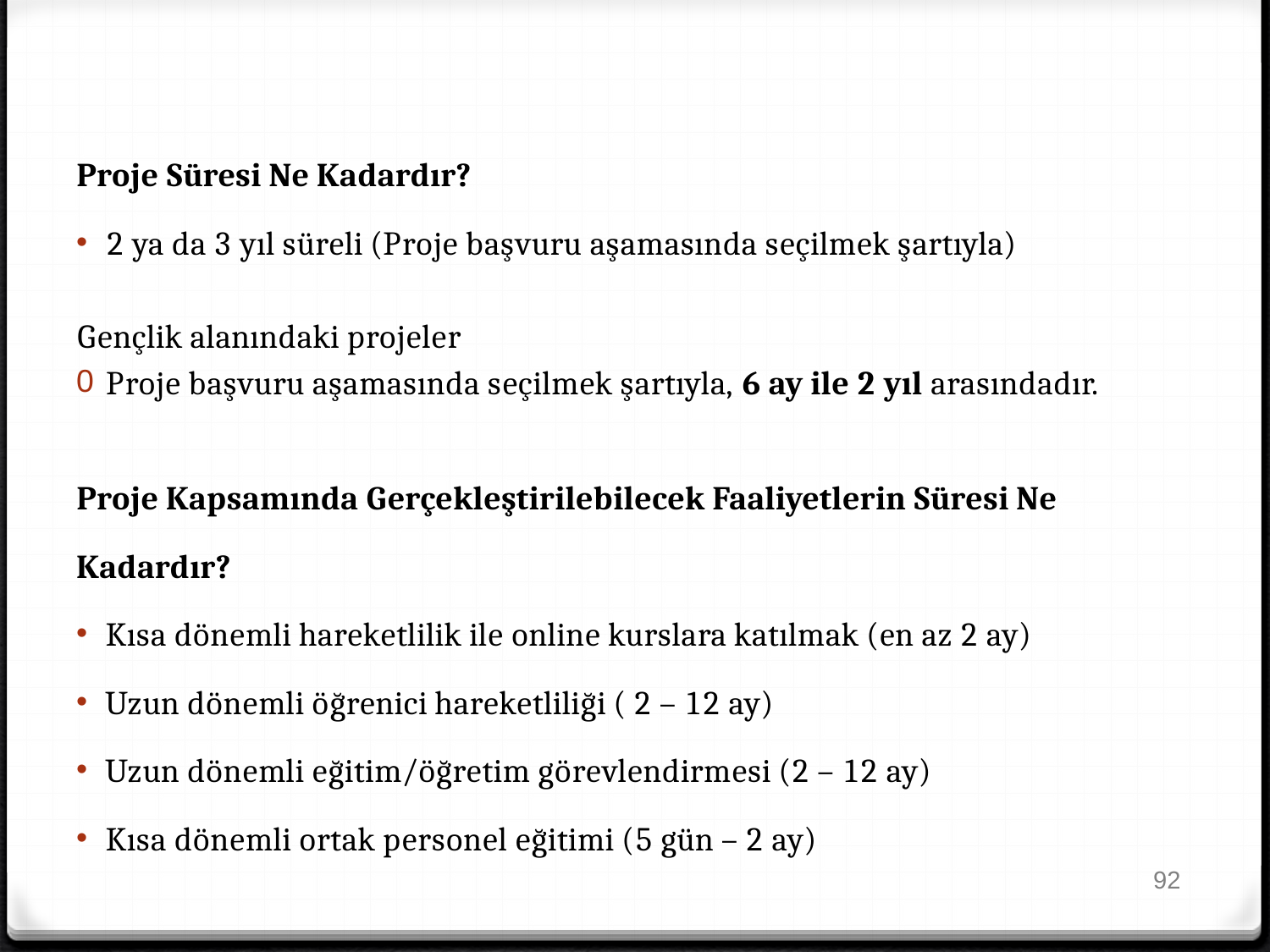

Proje Süresi Ne Kadardır?
2 ya da 3 yıl süreli (Proje başvuru aşamasında seçilmek şartıyla)

Gençlik alanındaki projeler
Proje başvuru aşamasında seçilmek şartıyla, 6 ay ile 2 yıl arasındadır.

Proje Kapsamında Gerçekleştirilebilecek Faaliyetlerin Süresi Ne Kadardır?
Kısa dönemli hareketlilik ile online kurslara katılmak (en az 2 ay)
Uzun dönemli öğrenici hareketliliği ( 2 – 12 ay)
Uzun dönemli eğitim/öğretim görevlendirmesi (2 – 12 ay)
Kısa dönemli ortak personel eğitimi (5 gün – 2 ay)

92